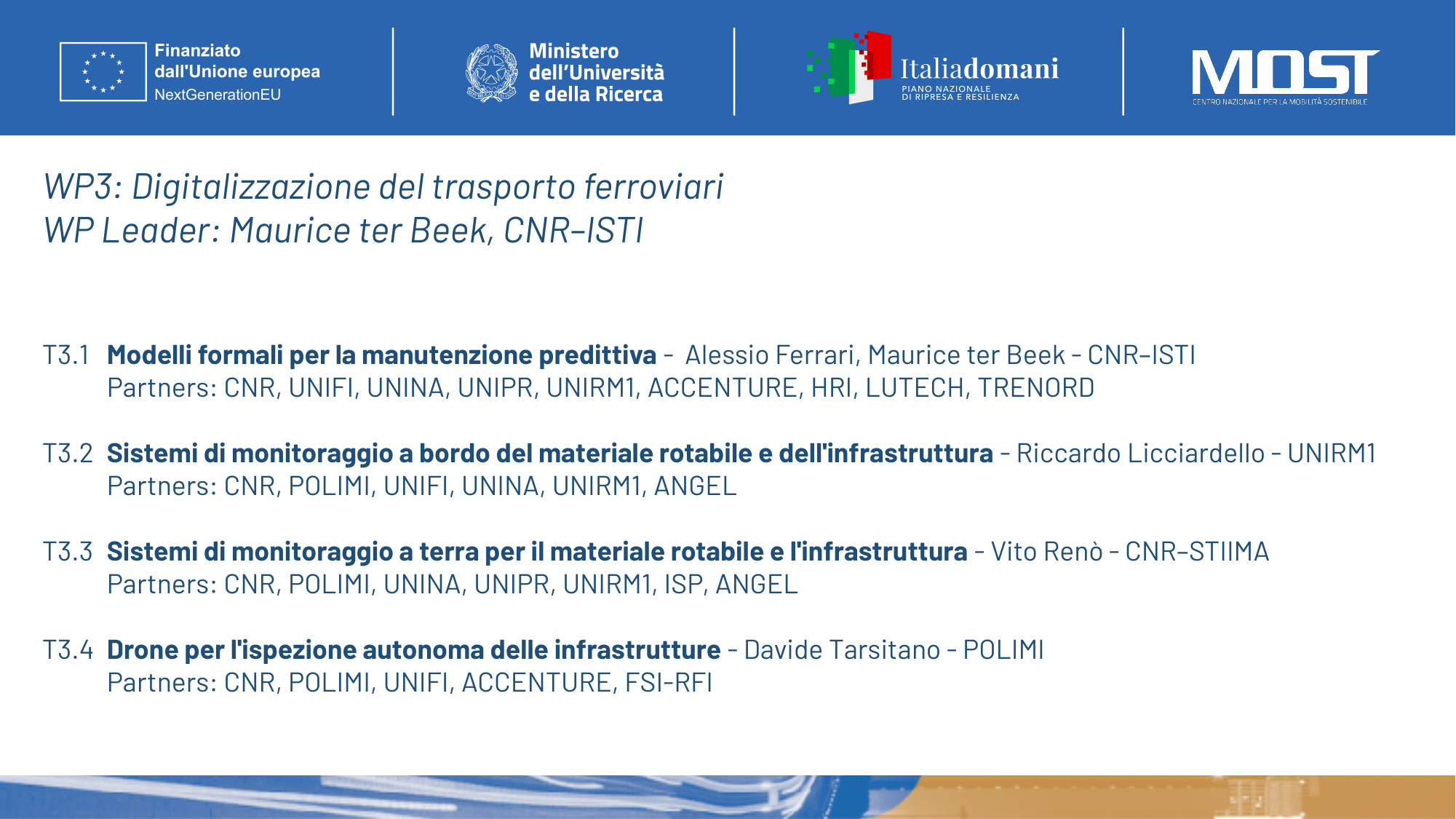

WP3: Digitalizzazione del trasporto ferroviari
WP Leader: Maurice ter Beek, CNR–ISTI

T3.1	Modelli formali per la manutenzione predittiva -  Alessio Ferrari, Maurice ter Beek - CNR–ISTI
	Partners: CNR, UNIFI, UNINA, UNIPR, UNIRM1, ACCENTURE, HRI, LUTECH, TRENORD

T3.2	Sistemi di monitoraggio a bordo del materiale rotabile e dell'infrastruttura - Riccardo Licciardello - UNIRM1
	Partners: CNR, POLIMI, UNIFI, UNINA, UNIRM1, ANGEL

T3.3	Sistemi di monitoraggio a terra per il materiale rotabile e l'infrastruttura - Vito Renò - CNR–STIIMA
	Partners: CNR, POLIMI, UNINA, UNIPR, UNIRM1, ISP, ANGEL

T3.4	Drone per l'ispezione autonoma delle infrastrutture - Davide Tarsitano - POLIMI
	Partners: CNR, POLIMI, UNIFI, ACCENTURE, FSI-RFI